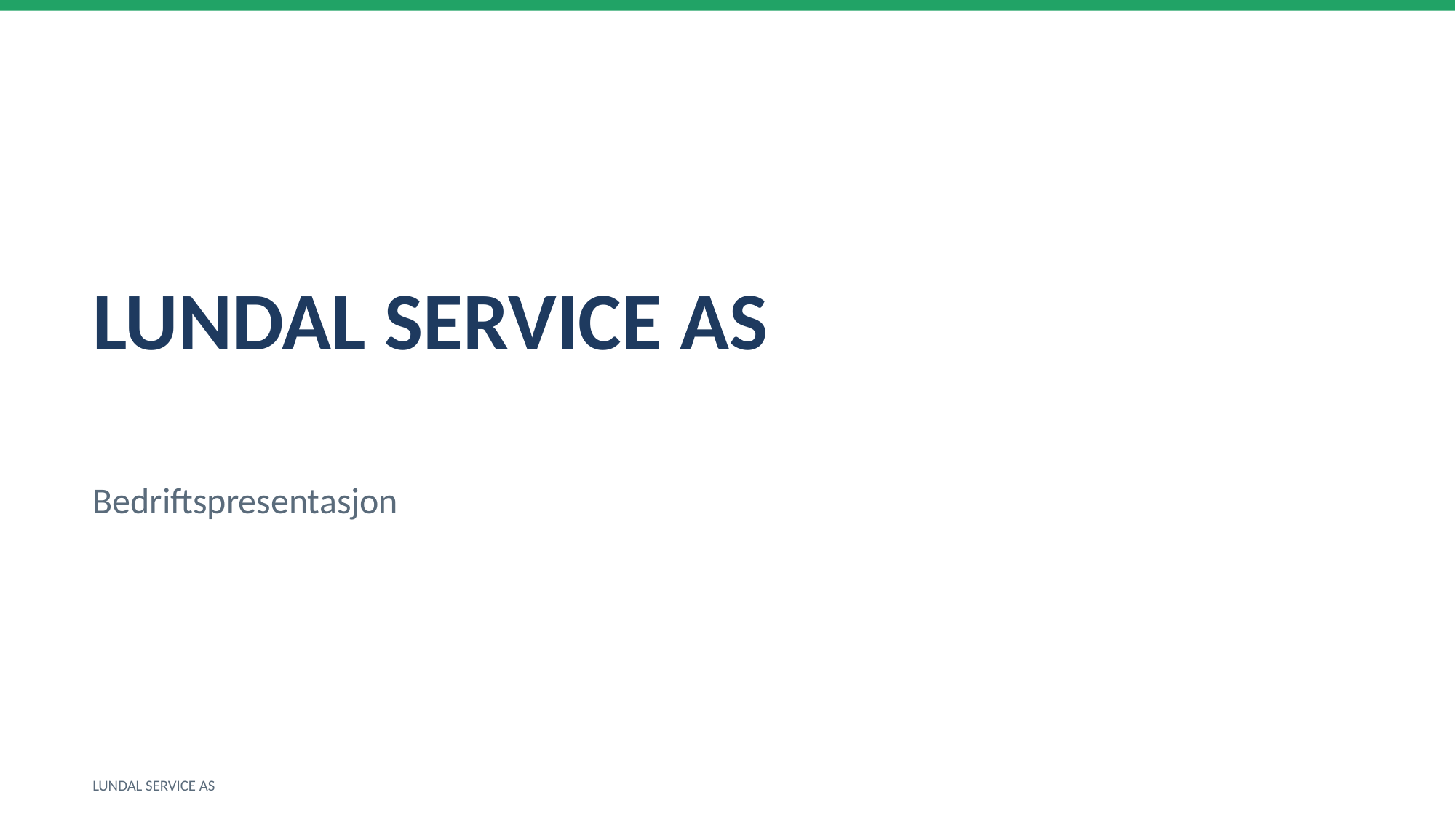

LUNDAL SERVICE AS
Bedriftspresentasjon
LUNDAL SERVICE AS